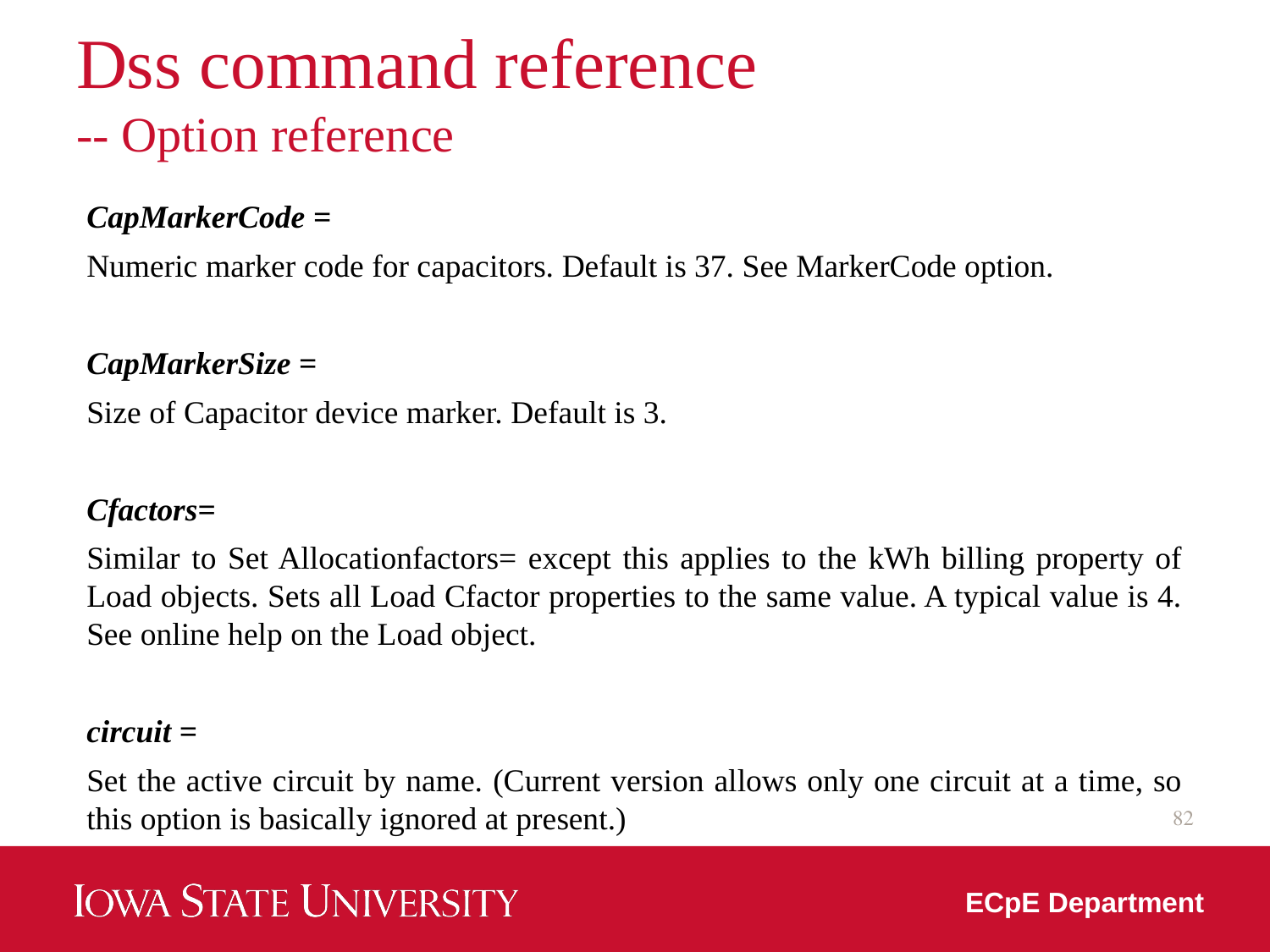

# Dss command reference -- Option reference
CapMarkerCode =
Numeric marker code for capacitors. Default is 37. See MarkerCode option.

CapMarkerSize =
Size of Capacitor device marker. Default is 3.

Cfactors=
Similar to Set Allocationfactors= except this applies to the kWh billing property of Load objects. Sets all Load Cfactor properties to the same value. A typical value is 4. See online help on the Load object.

circuit =
Set the active circuit by name. (Current version allows only one circuit at a time, so this option is basically ignored at present.)
82
ECpE Department